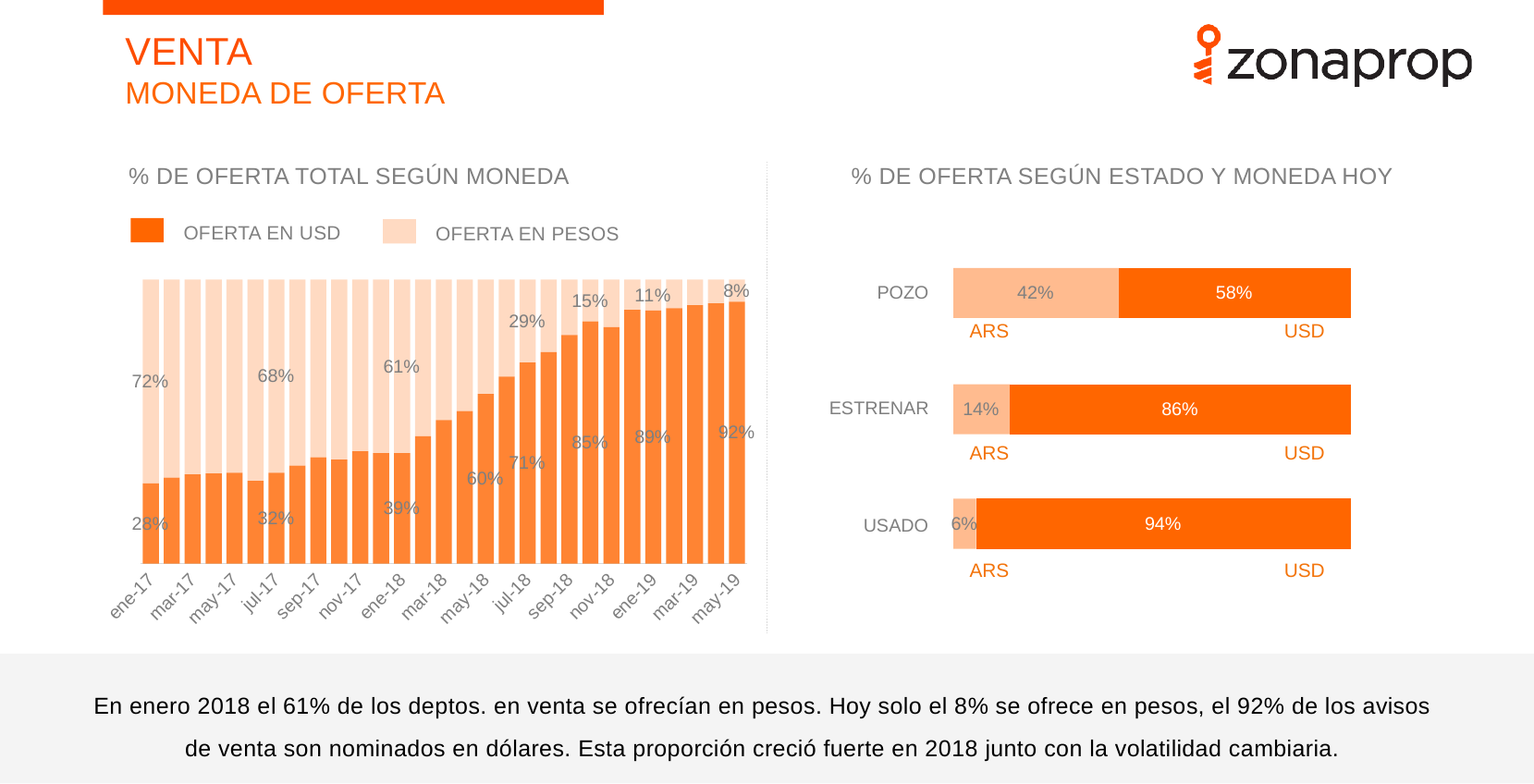

VENTA
MONEDA DE OFERTA

% DE OFERTA TOTAL SEGÚN MONEDA
% DE OFERTA SEGÚN ESTADO Y MONEDA HOY
OFERTA EN USD
OFERTA EN PESOS

### Chart

| Category |  |  |
|---|---|---|

### Chart

| Category |  |  |
|---|---|---|
| 42736 | 0.2824296499656829 | 0.7175703500343171 |
| 42767 | 0.3021138211382114 | 0.6978861788617886 |
| 42795 | 0.31352253756260434 | 0.6864774624373957 |
| 42826 | 0.3167125171939477 | 0.6832874828060522 |
| 42856 | 0.31938325991189426 | 0.6806167400881057 |
| 42887 | 0.2912065439672802 | 0.7087934560327198 |
| 42917 | 0.31960359244348097 | 0.6803964075565191 |
| 42948 | 0.3446556559675911 | 0.6553443440324088 |
| 42979 | 0.3738166080605897 | 0.6261833919394103 |
| 43009 | 0.36534735676722946 | 0.6346526432327706 |
| 43040 | 0.39507439712673165 | 0.6049256028732684 |
| 43070 | 0.38846457729786676 | 0.6115354227021332 |
| 43101 | 0.38877174486030575 | 0.6112282551396943 |
| 43132 | 0.44831975560081466 | 0.5516802443991853 |
| 43160 | 0.5048593350383632 | 0.49514066496163683 |
| 43191 | 0.5366424116424117 | 0.46335758835758833 |
| 43221 | 0.5975134080936129 | 0.40248659190638714 |
| 43252 | 0.6583110245801899 | 0.3416889754198102 |
| 43282 | 0.7075718015665796 | 0.2924281984334204 |
| 43313 | 0.7446662078458361 | 0.2553337921541638 |
| 43344 | 0.8043788672060923 | 0.19562113279390766 |
| 43374 | 0.8530457454373074 | 0.1469542545626926 |
| 43405 | 0.8327036104114189 | 0.16729638958858103 |
| 43435 | 0.8937110187110187 | 0.10628898128898129 |
| 43466 | 0.8911852589641435 | 0.10881474103585657 |
| 43497 | 0.8990348923533779 | 0.10096510764662213 |
| 43525 | 0.9101571663148018 | 0.08984283368519821 |
| 43556 | 0.9164727780362959 | 0.08352722196370405 |
| 43586 | 0.9215881883479649 | 0.07841181165203512 |
POZO
ARS
USD

### Chart

| Category |  |  |
|---|---|---|
ESTRENAR
ARS
USD

### Chart

| Category |  |  |
|---|---|---|
USADO
ARS
USD
En enero 2018 el 61% de los deptos. en venta se ofrecían en pesos. Hoy solo el 8% se ofrece en pesos, el 92% de los avisos
de venta son nominados en dólares. Esta proporción creció fuerte en 2018 junto con la volatilidad cambiaria.